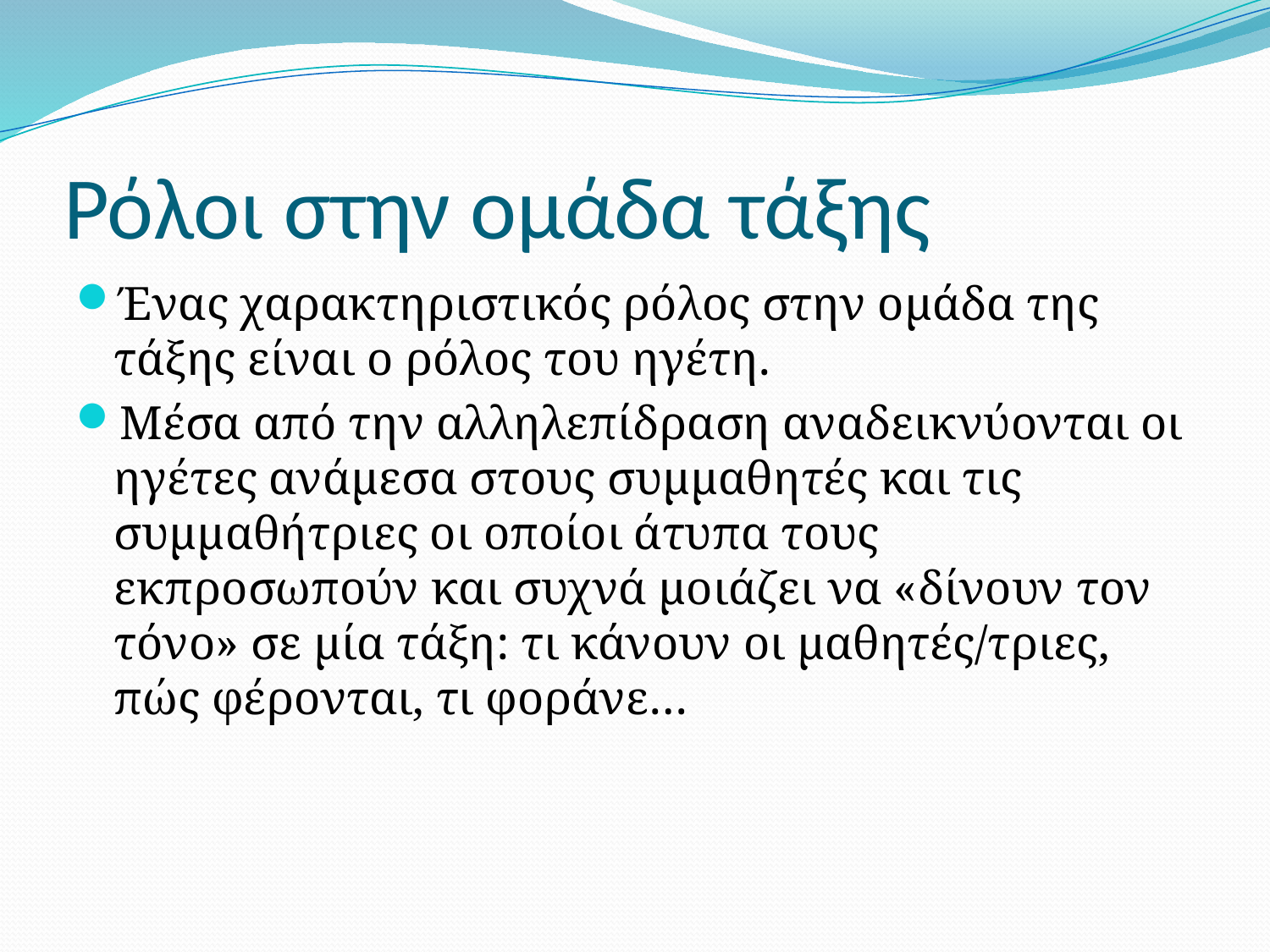

# Ρόλοι στην ομάδα τάξης
Ένας χαρακτηριστικός ρόλος στην ομάδα της τάξης είναι ο ρόλος του ηγέτη.
Μέσα από την αλληλεπίδραση αναδεικνύονται οι ηγέτες ανάμεσα στους συμμαθητές και τις συμμαθήτριες οι οποίοι άτυπα τους εκπροσωπούν και συχνά μοιάζει να «δίνουν τον τόνο» σε μία τάξη: τι κάνουν οι μαθητές/τριες, πώς φέρονται, τι φοράνε…